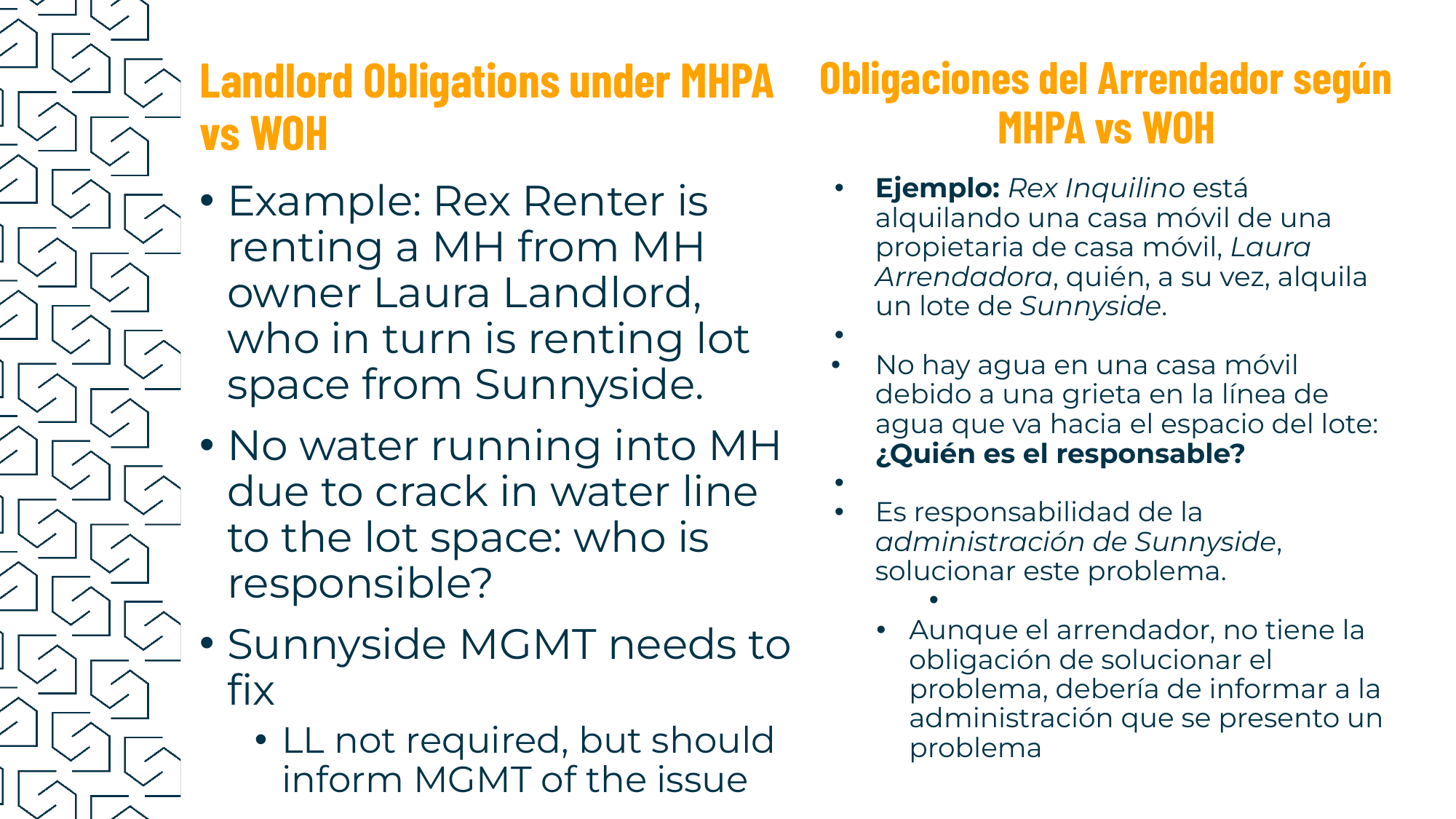

Obligaciones del Arrendador según MHPA vs WOH
Landlord Obligations under MHPA vs WOH

Example: Rex Renter is renting a MH from MH owner Laura Landlord, who in turn is renting lot space from Sunnyside.
No water running into MH due to crack in water line to the lot space: who is responsible?
Sunnyside MGMT needs to fix
LL not required, but should inform MGMT of the issue
Ejemplo: Rex Inquilino está alquilando una casa móvil de una propietaria de casa móvil, Laura Arrendadora, quién, a su vez, alquila un lote de Sunnyside.

No hay agua en una casa móvil debido a una grieta en la línea de agua que va hacia el espacio del lote: ¿Quién es el responsable?

Es responsabilidad de la administración de Sunnyside, solucionar este problema.

Aunque el arrendador, no tiene la obligación de solucionar el problema, debería de informar a la administración que se presento un problema